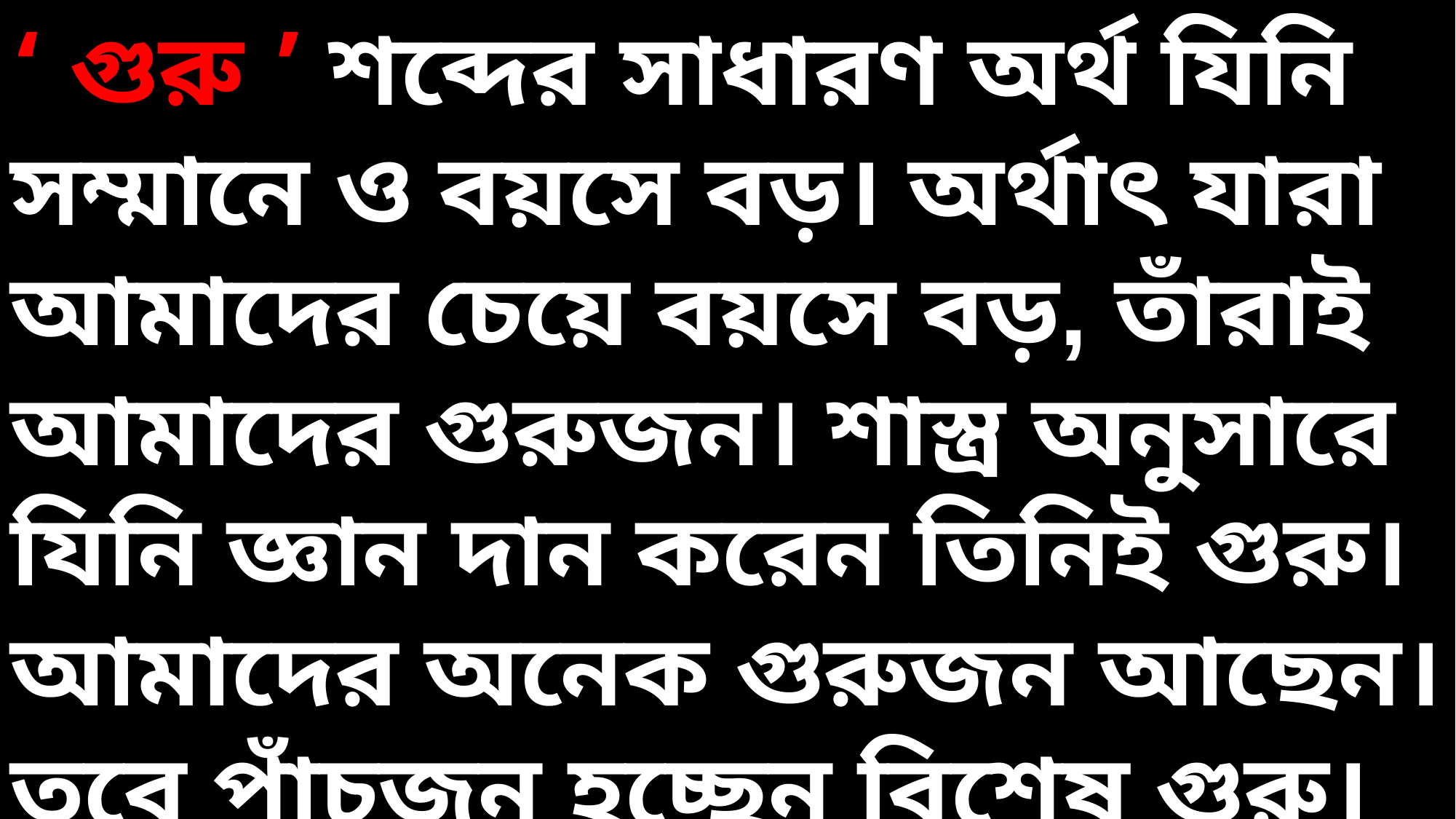

‘ গুরু ’ শব্দের সাধারণ অর্থ যিনি সম্মানে ও বয়সে বড়। অর্থাৎ যারা আমাদের চেয়ে বয়সে বড়, তাঁরাই আমাদের গুরুজন। শাস্ত্র অনুসারে যিনি জ্ঞান দান করেন তিনিই গুরু। আমাদের অনেক গুরুজন আছেন। তবে পাঁচজন হচ্ছেন বিশেষ গুরু। তাদের একসঙ্গে বলা হয় পঞ্চগুরু।